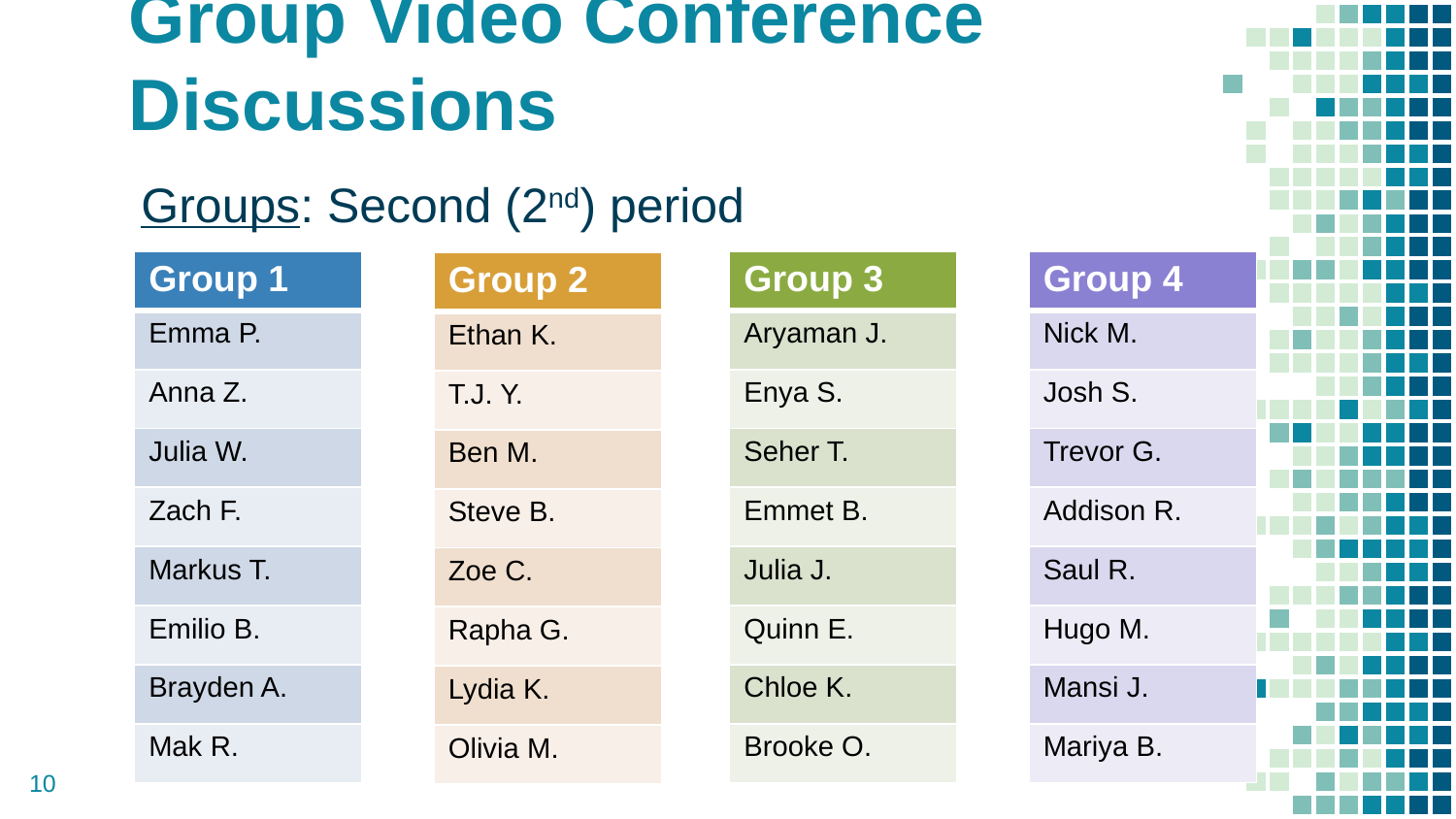

# Group Video Conference Discussions
Groups: Second (2nd) period

| Group 1 |
| --- |
| Emma P. |
| Anna Z. |
| Julia W. |
| Zach F. |
| Markus T. |
| Emilio B. |
| Brayden A. |
| Mak R. |
| Group 3 |
| --- |
| Aryaman J. |
| Enya S. |
| Seher T. |
| Emmet B. |
| Julia J. |
| Quinn E. |
| Chloe K. |
| Brooke O. |
| Group 4 |
| --- |
| Nick M. |
| Josh S. |
| Trevor G. |
| Addison R. |
| Saul R. |
| Hugo M. |
| Mansi J. |
| Mariya B. |
| Group 2 |
| --- |
| Ethan K. |
| T.J. Y. |
| Ben M. |
| Steve B. |
| Zoe C. |
| Rapha G. |
| Lydia K. |
| Olivia M. |
10